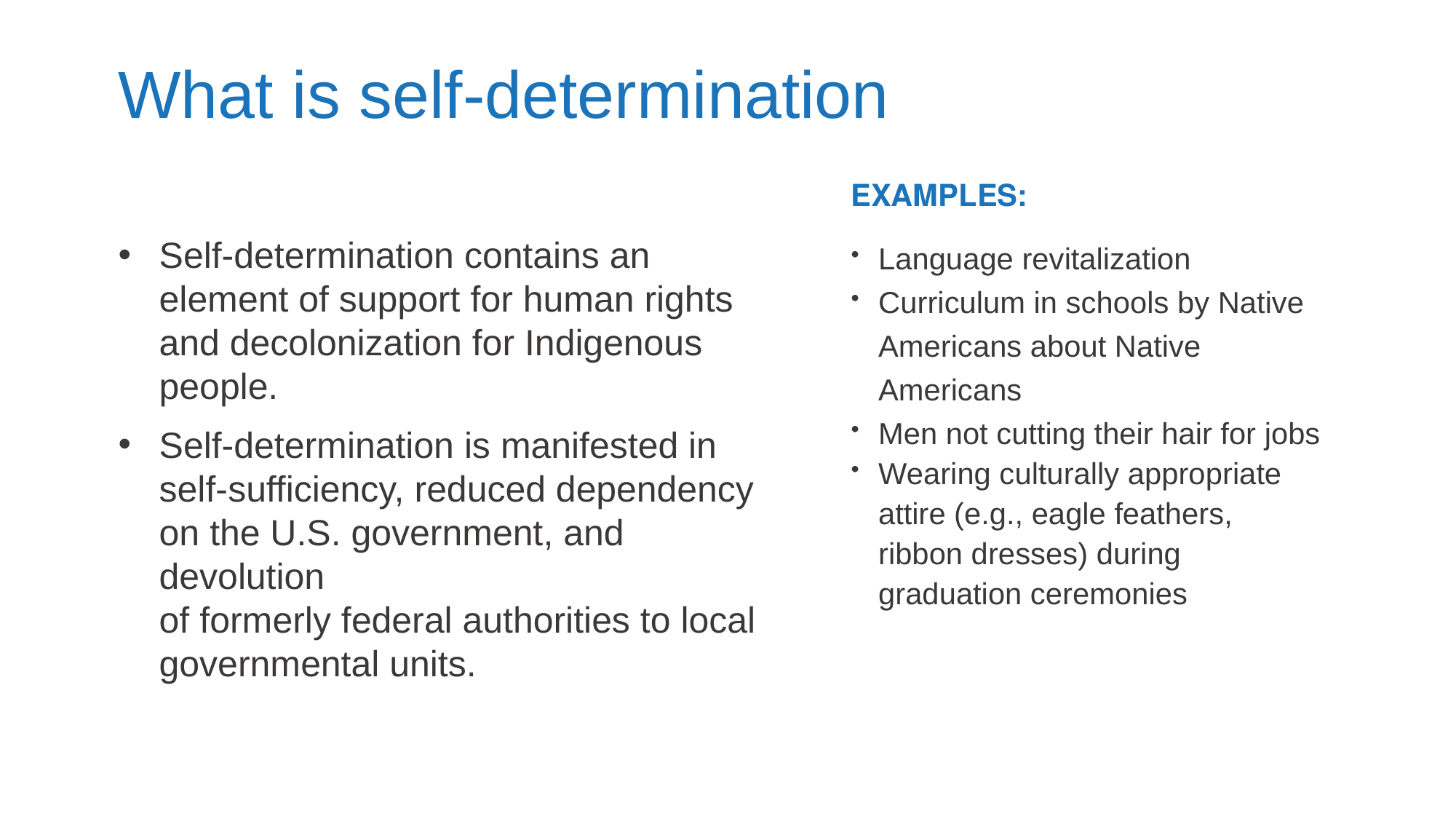

# What is self-determination
EXAMPLES:
Self-determination contains an element of support for human rights and decolonization for Indigenous people.
Self-determination is manifested in self-sufficiency, reduced dependency on the U.S. government, and devolution
of formerly federal authorities to local governmental units.
Language revitalization
Curriculum in schools by Native Americans about Native Americans
Men not cutting their hair for jobs
Wearing culturally appropriate
attire (e.g., eagle feathers,
ribbon dresses) during
graduation ceremonies